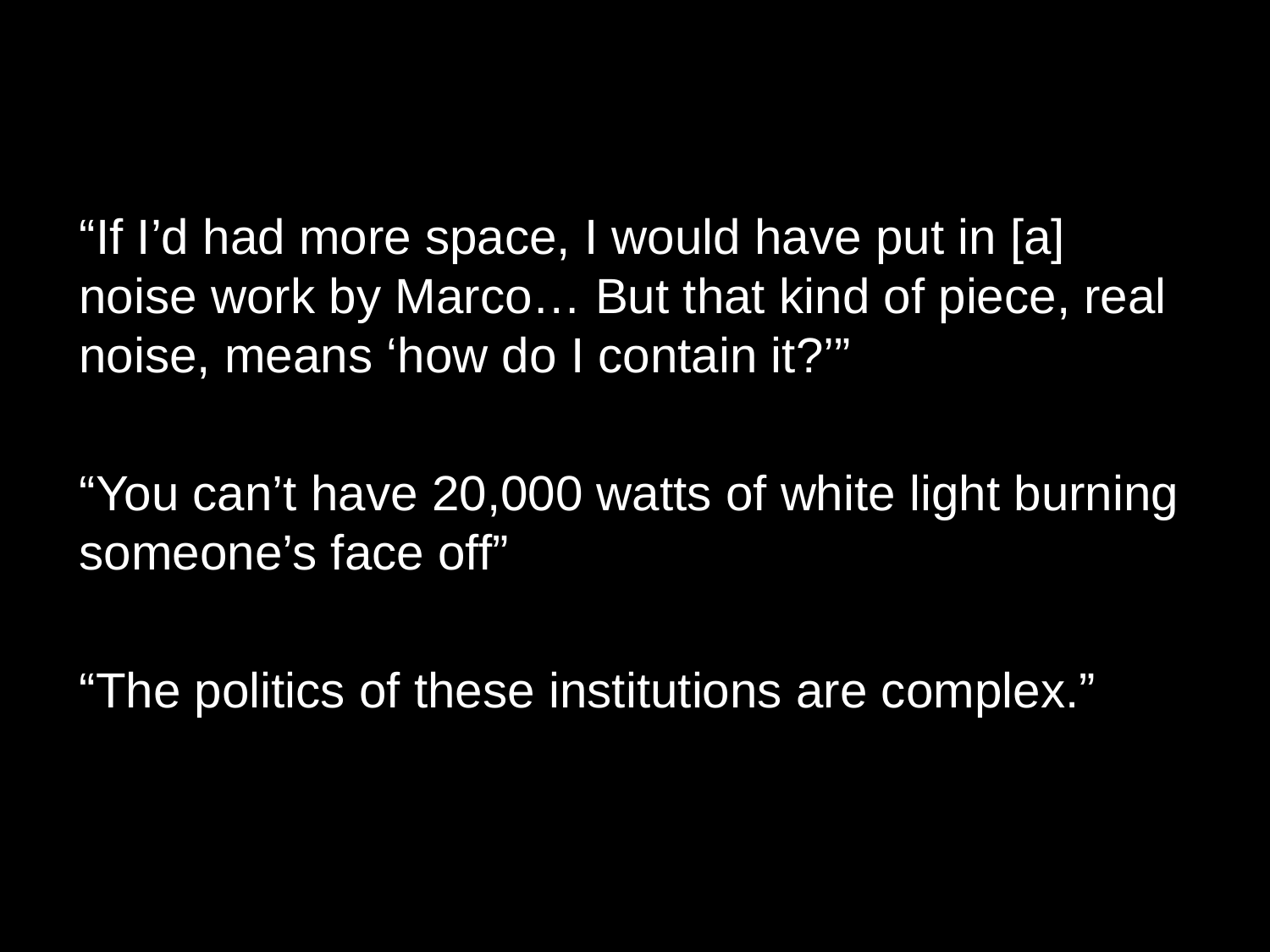

“If I’d had more space, I would have put in [a] noise work by Marco… But that kind of piece, real noise, means ‘how do I contain it?’”

“You can’t have 20,000 watts of white light burning someone’s face off”

“The politics of these institutions are complex.”